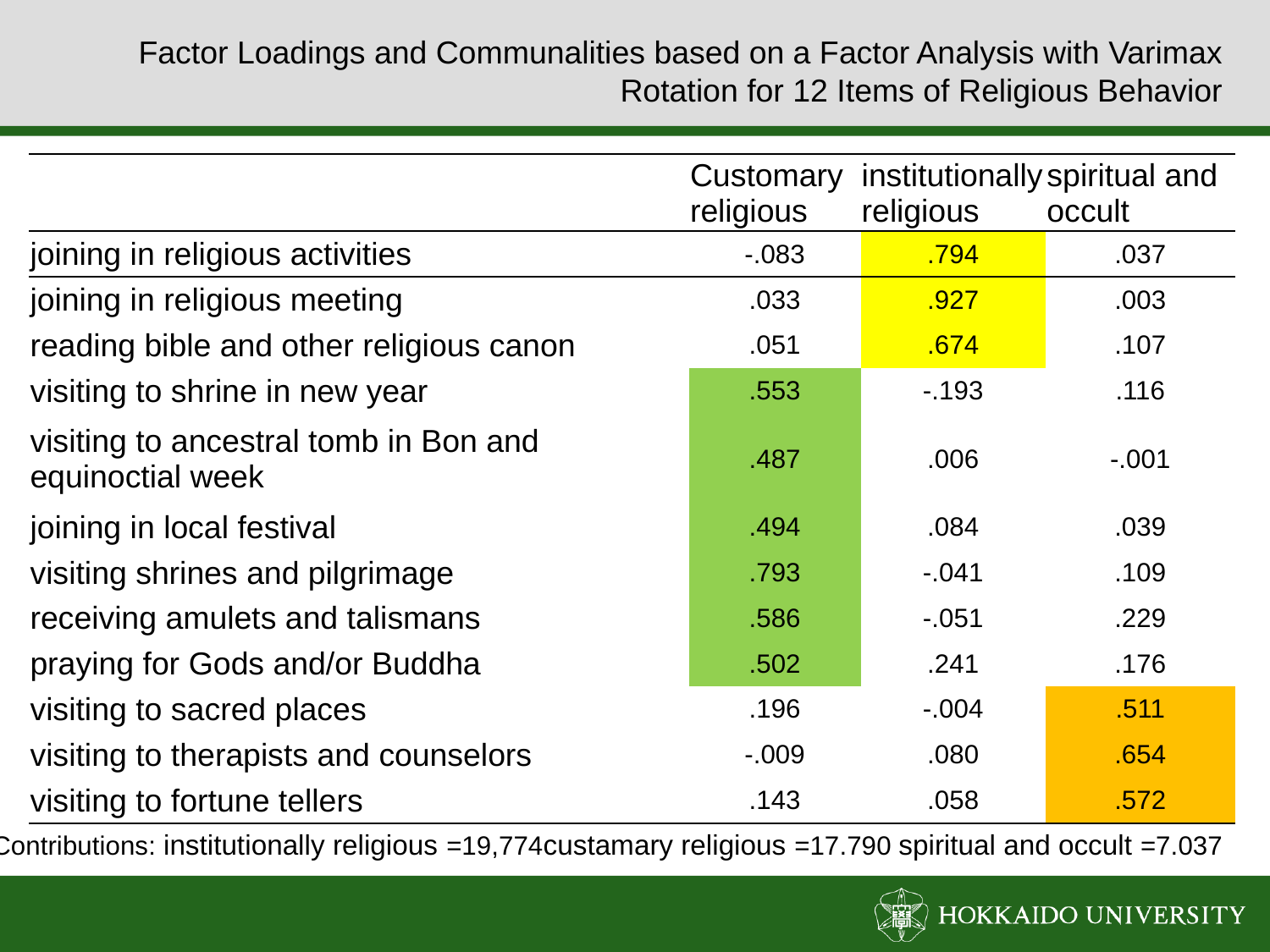

Factor Loadings and Communalities based on a Factor Analysis with Varimax Rotation for 12 Items of Religious Behavior
|  | Customary religious | institutionally religious | spiritual and occult |
| --- | --- | --- | --- |
| joining in religious activities | -.083 | .794 | .037 |
| joining in religious meeting | .033 | .927 | .003 |
| reading bible and other religious canon | .051 | .674 | .107 |
| visiting to shrine in new year | .553 | -.193 | .116 |
| visiting to ancestral tomb in Bon and equinoctial week | .487 | .006 | -.001 |
| joining in local festival | .494 | .084 | .039 |
| visiting shrines and pilgrimage | .793 | -.041 | .109 |
| receiving amulets and talismans | .586 | -.051 | .229 |
| praying for Gods and/or Buddha | .502 | .241 | .176 |
| visiting to sacred places | .196 | -.004 | .511 |
| visiting to therapists and counselors | -.009 | .080 | .654 |
| visiting to fortune tellers | .143 | .058 | .572 |

Contributions: institutionally religious =19,774custamary religious =17.790 spiritual and occult =7.037